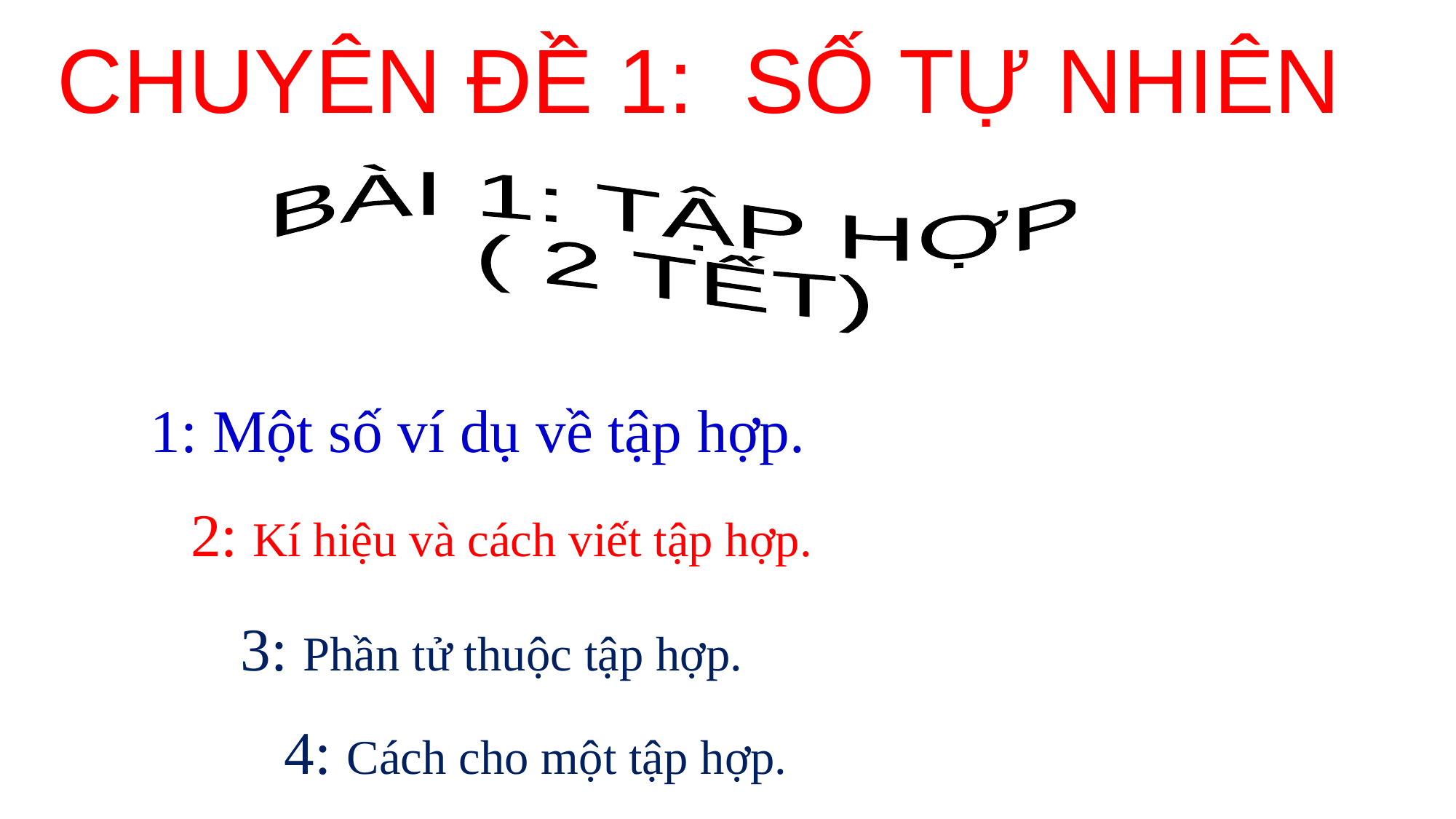

CHUYÊN ĐỀ 1:  SỐ TỰ NHIÊN
BÀI 1: TẬP HỢP
( 2 TẾT)
 1: Một số ví dụ về tập hợp.
2: Kí hiệu và cách viết tập hợp.
3: Phần tử thuộc tập hợp.
4: Cách cho một tập hợp.